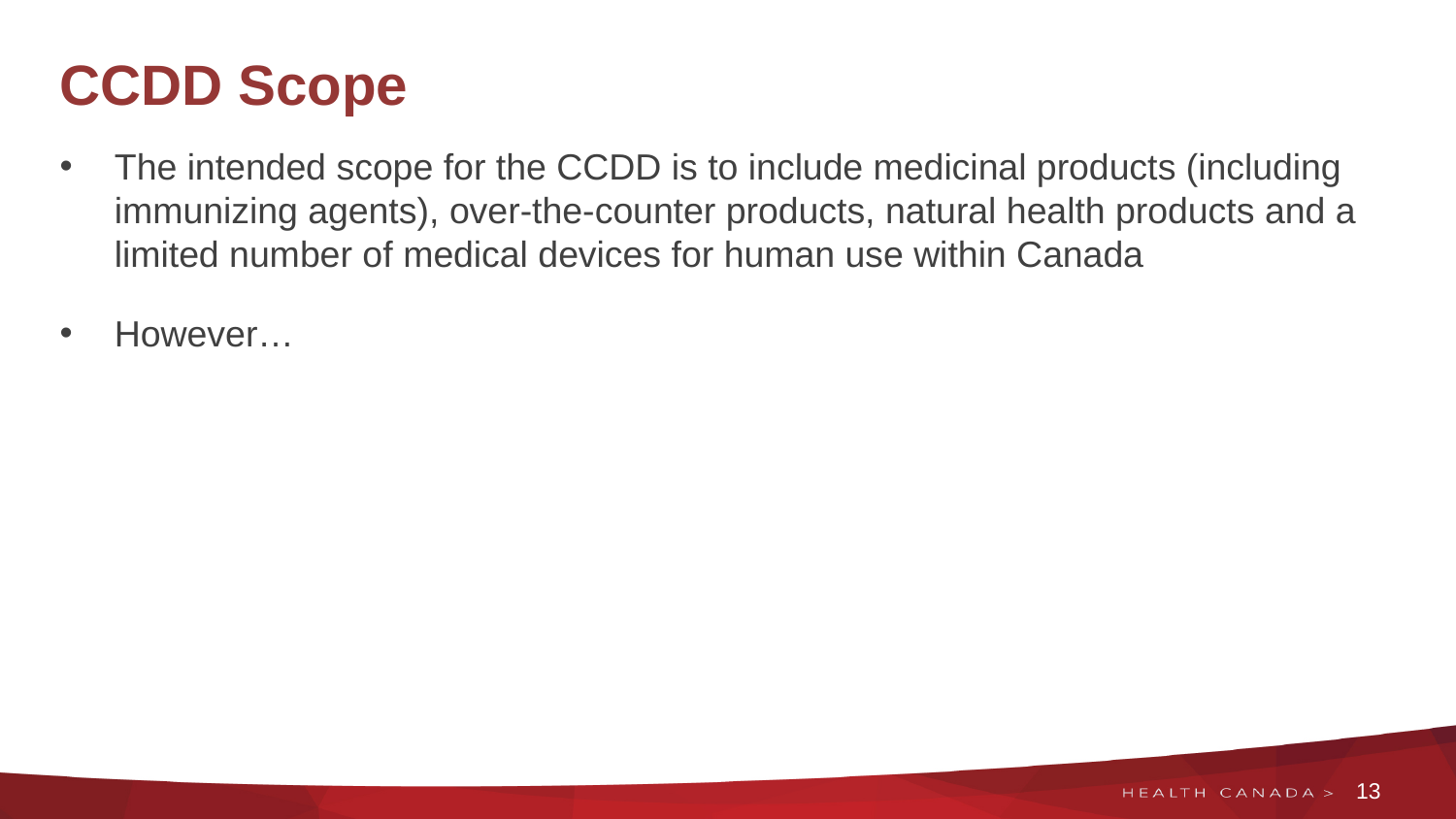

# CCDD Scope
The intended scope for the CCDD is to include medicinal products (including immunizing agents), over-the-counter products, natural health products and a limited number of medical devices for human use within Canada
However…
13